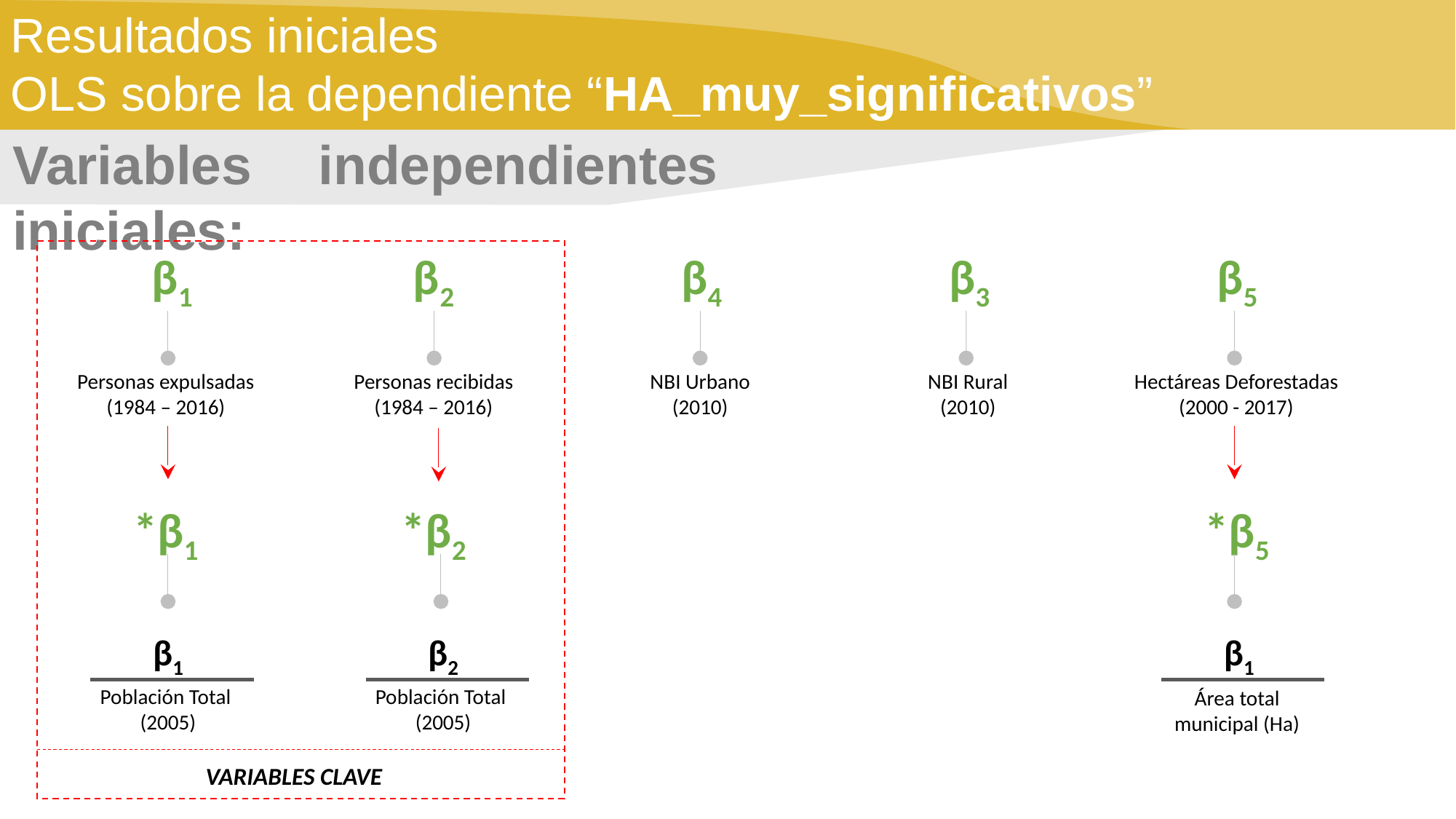

Resultados iniciales
OLS sobre la dependiente “HA_muy_significativos”
Variables independientes iniciales:

β1
β2
β4
β3
β5
Personas expulsadas
(1984 – 2016)
Personas recibidas
(1984 – 2016)
NBI Urbano
(2010)
NBI Rural
(2010)
Hectáreas Deforestadas
(2000 - 2017)
*β2
*β5
*β1
β1
β2
β1
Población Total
(2005)
Población Total
(2005)
Área total municipal (Ha)
VARIABLES CLAVE